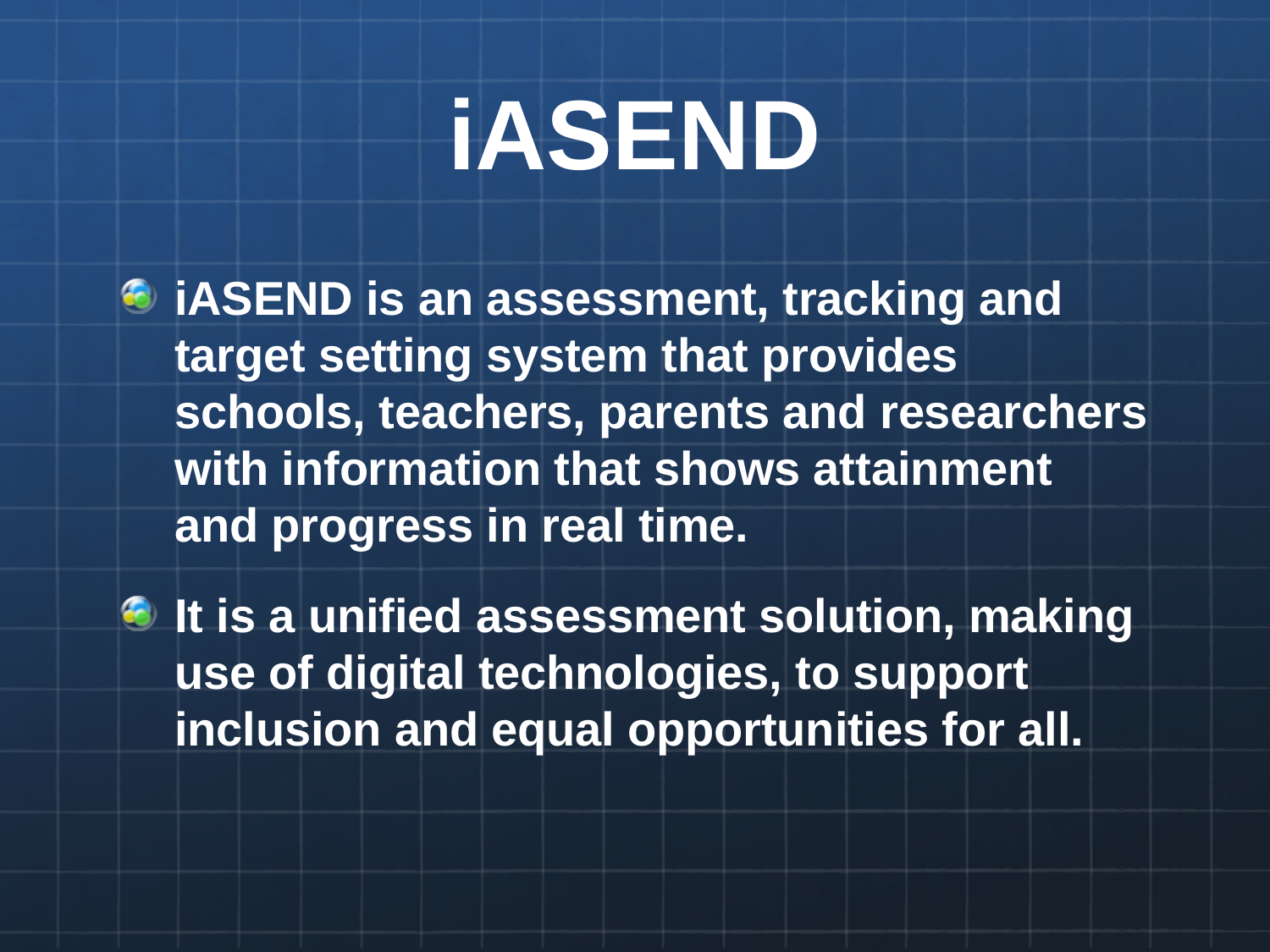

# iASEND
iASEND is an assessment, tracking and target setting system that provides schools, teachers, parents and researchers with information that shows attainment and progress in real time.
It is a unified assessment solution, making use of digital technologies, to support inclusion and equal opportunities for all.